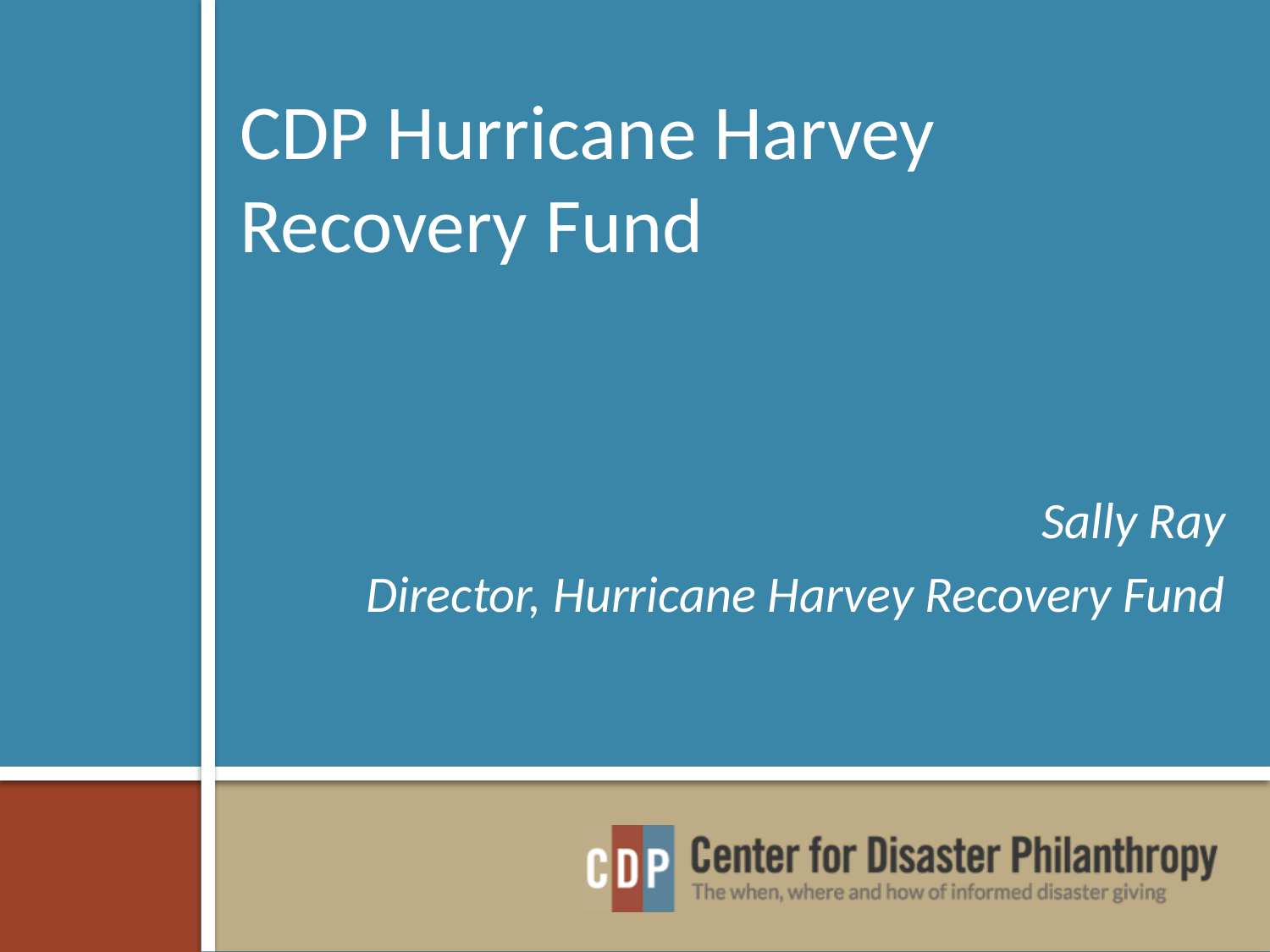

# CDP Hurricane Harvey Recovery Fund
Sally Ray
Director, Hurricane Harvey Recovery Fund